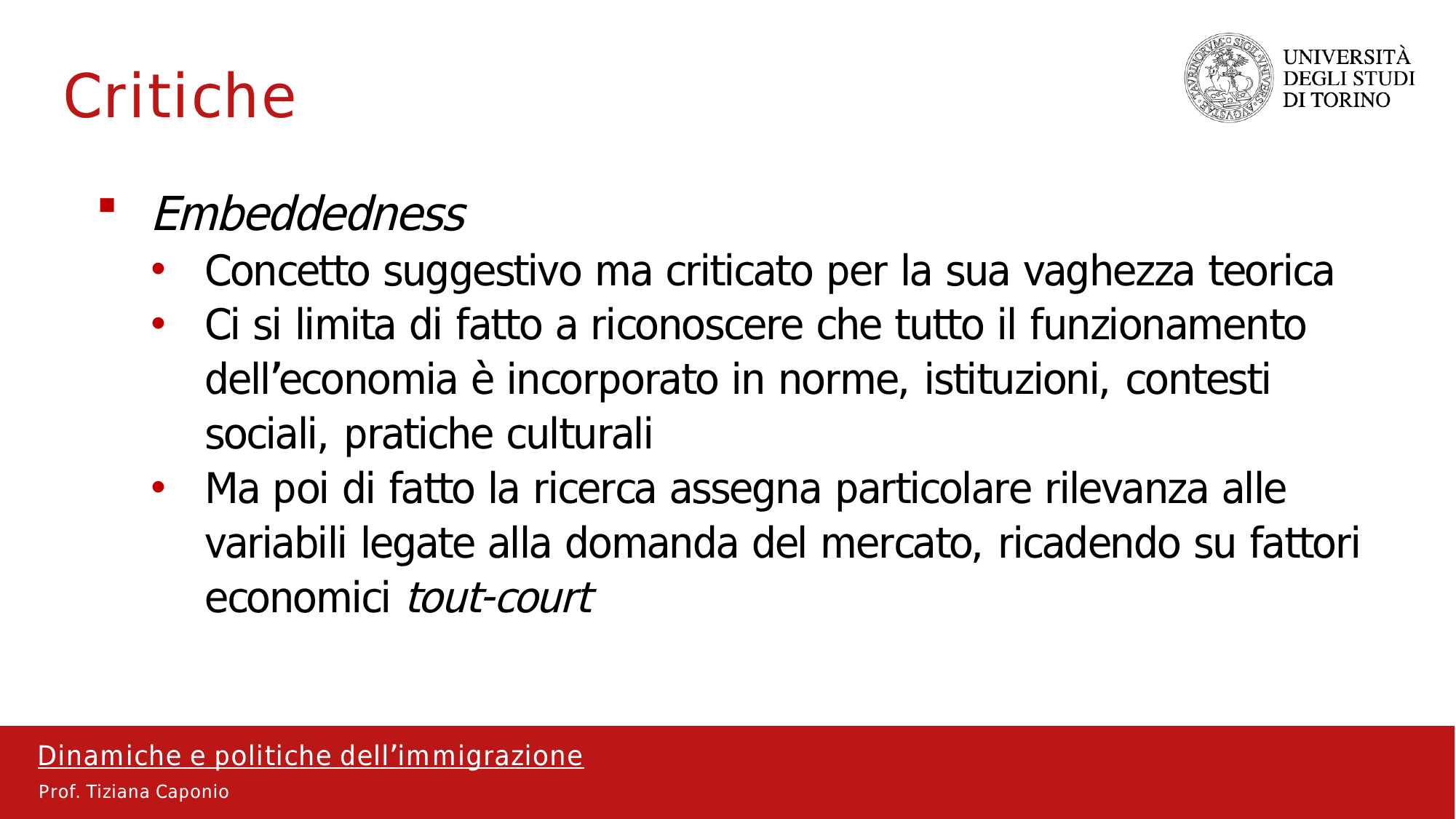

Critiche

Embeddedness
Concetto suggestivo ma criticato per la sua vaghezza teorica
Ci si limita di fatto a riconoscere che tutto il funzionamento dell’economia è incorporato in norme, istituzioni, contesti sociali, pratiche culturali
Ma poi di fatto la ricerca assegna particolare rilevanza alle variabili legate alla domanda del mercato, ricadendo su fattori economici tout-court
Dinamiche e politiche dell’immigrazione
Prof. Tiziana Caponio